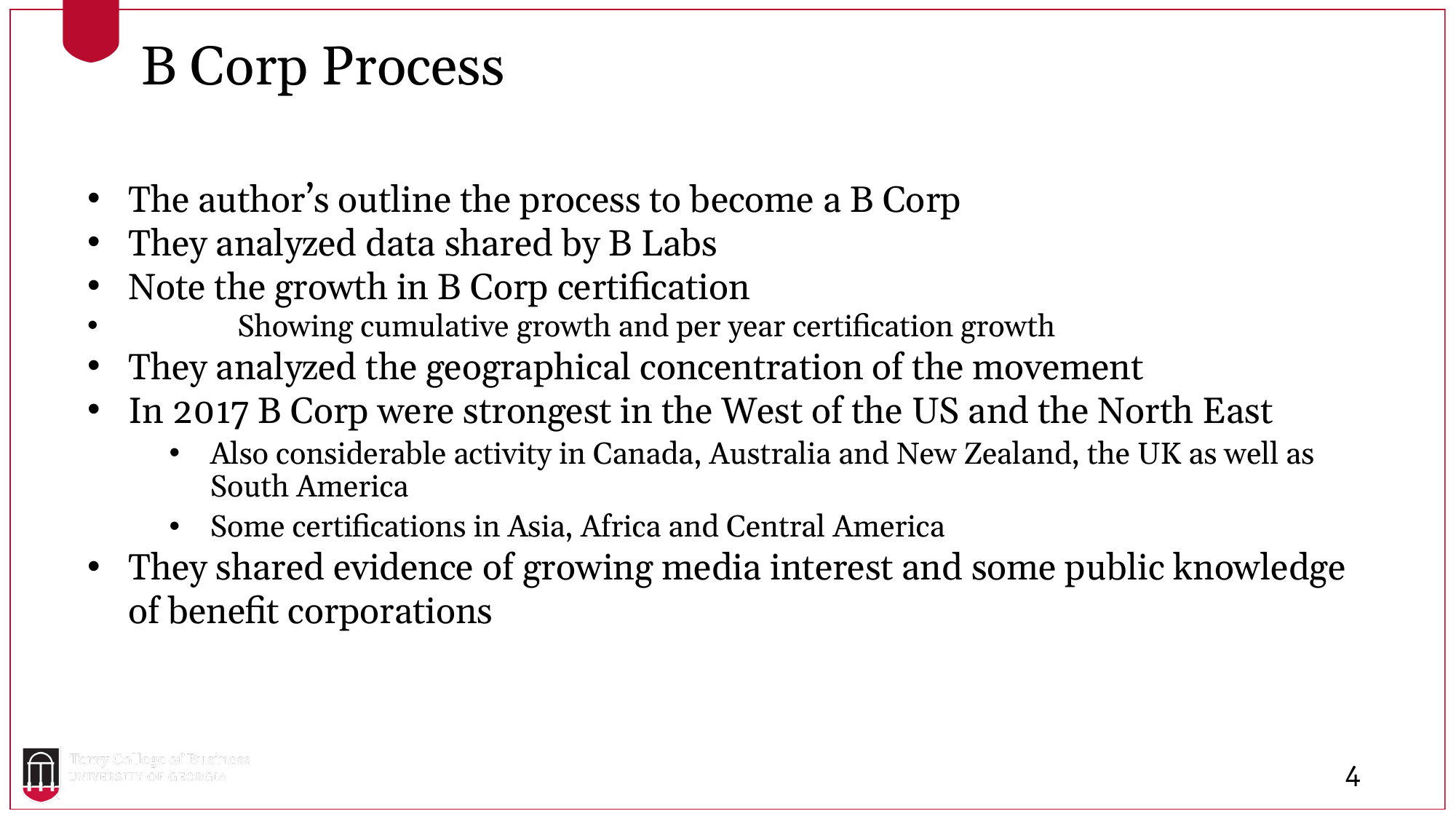

B Corp Process
The author’s outline the process to become a B Corp
They analyzed data shared by B Labs
Note the growth in B Corp certification
	Showing cumulative growth and per year certification growth
They analyzed the geographical concentration of the movement
In 2017 B Corp were strongest in the West of the US and the North East
Also considerable activity in Canada, Australia and New Zealand, the UK as well as South America
Some certifications in Asia, Africa and Central America
They shared evidence of growing media interest and some public knowledge of benefit corporations